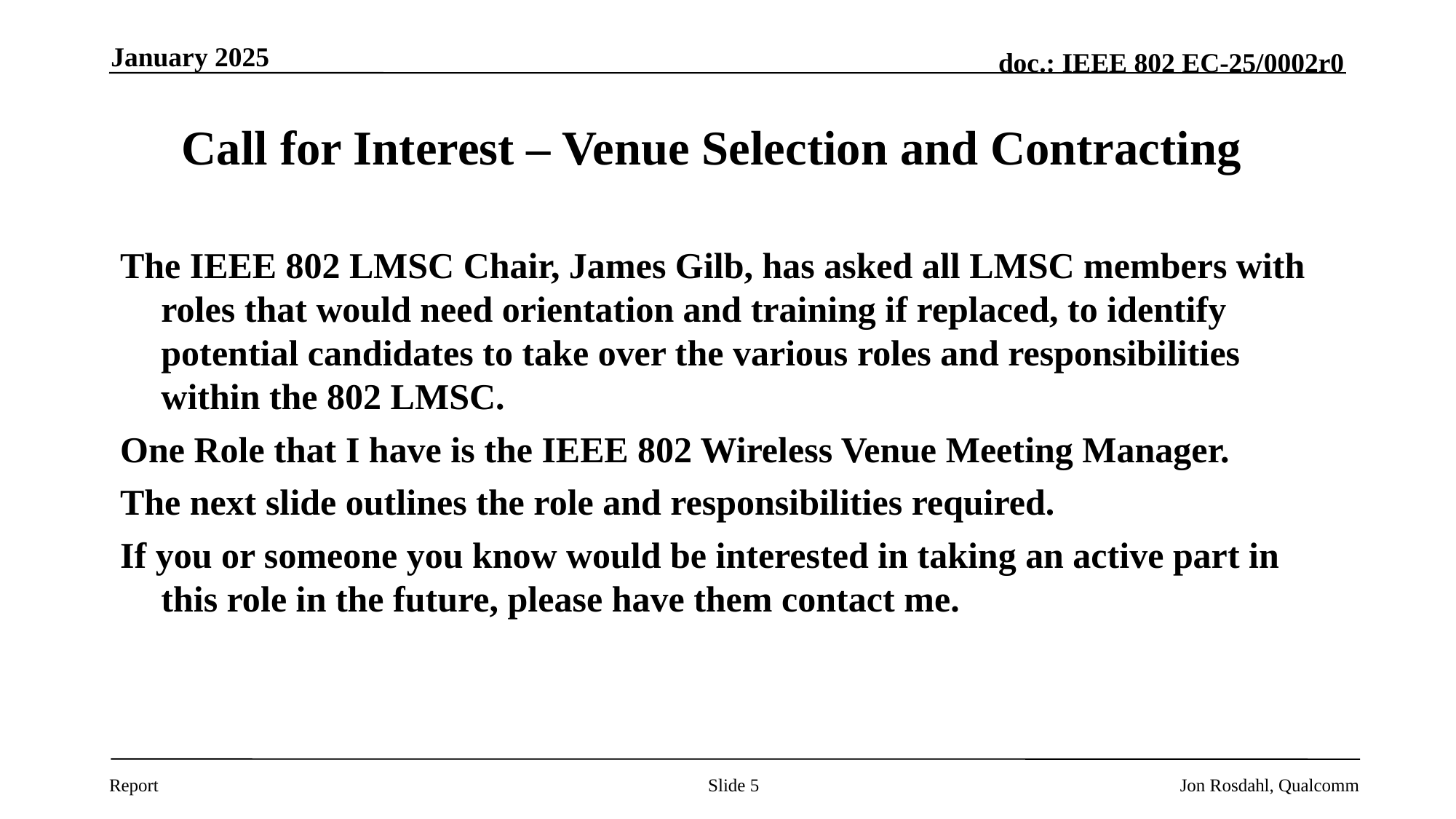

January 2025
# Call for Interest – Venue Selection and Contracting
The IEEE 802 LMSC Chair, James Gilb, has asked all LMSC members with roles that would need orientation and training if replaced, to identify potential candidates to take over the various roles and responsibilities within the 802 LMSC.
One Role that I have is the IEEE 802 Wireless Venue Meeting Manager.
The next slide outlines the role and responsibilities required.
If you or someone you know would be interested in taking an active part in this role in the future, please have them contact me.
Slide 5
Jon Rosdahl, Qualcomm